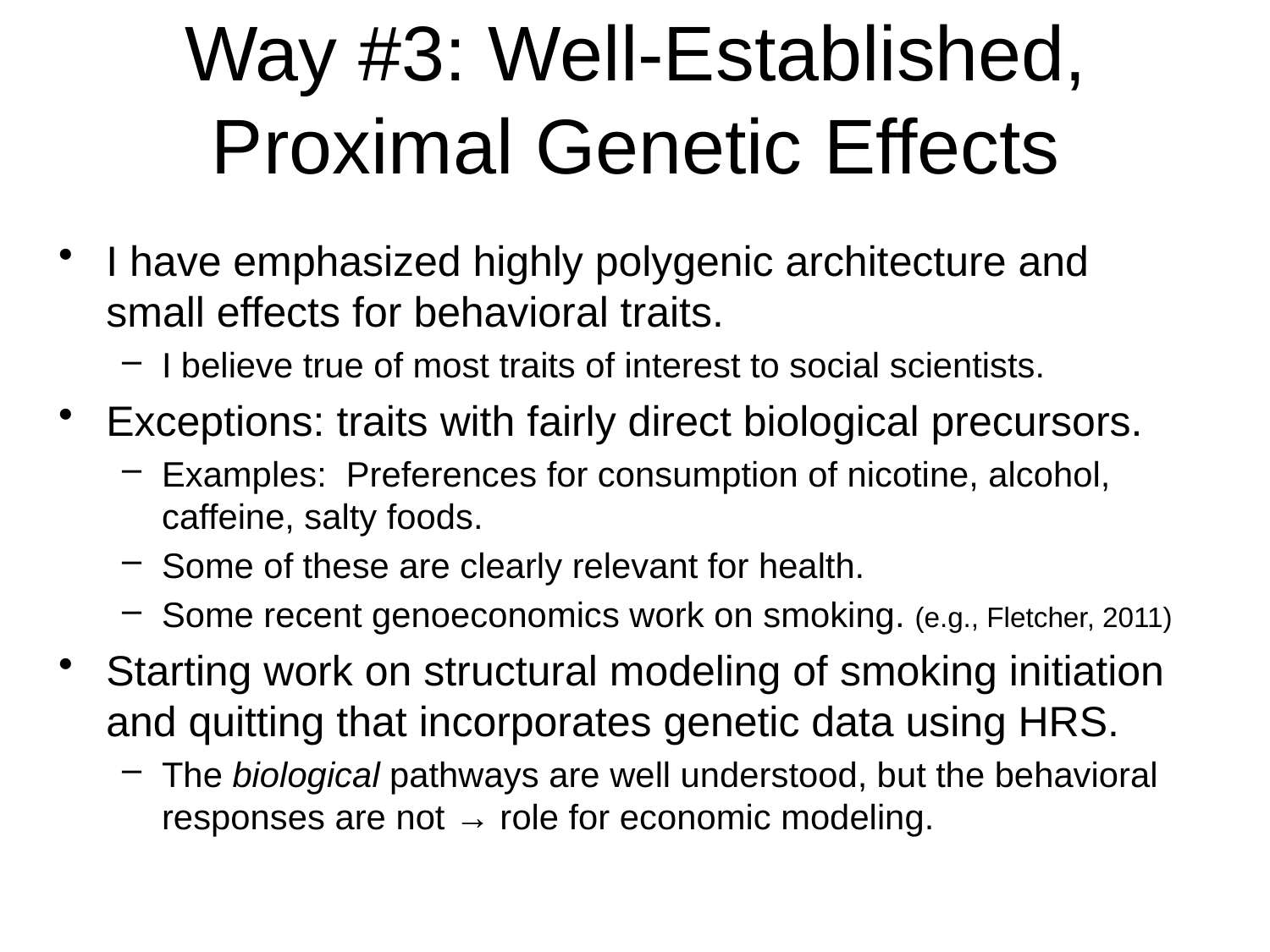

# Way #3: Well-Established, Proximal Genetic Effects
I have emphasized highly polygenic architecture and small effects for behavioral traits.
I believe true of most traits of interest to social scientists.
Exceptions: traits with fairly direct biological precursors.
Examples:  Preferences for consumption of nicotine, alcohol, caffeine, salty foods.
Some of these are clearly relevant for health.
Some recent genoeconomics work on smoking. (e.g., Fletcher, 2011)
Starting work on structural modeling of smoking initiation and quitting that incorporates genetic data using HRS.
The biological pathways are well understood, but the behavioral responses are not → role for economic modeling.